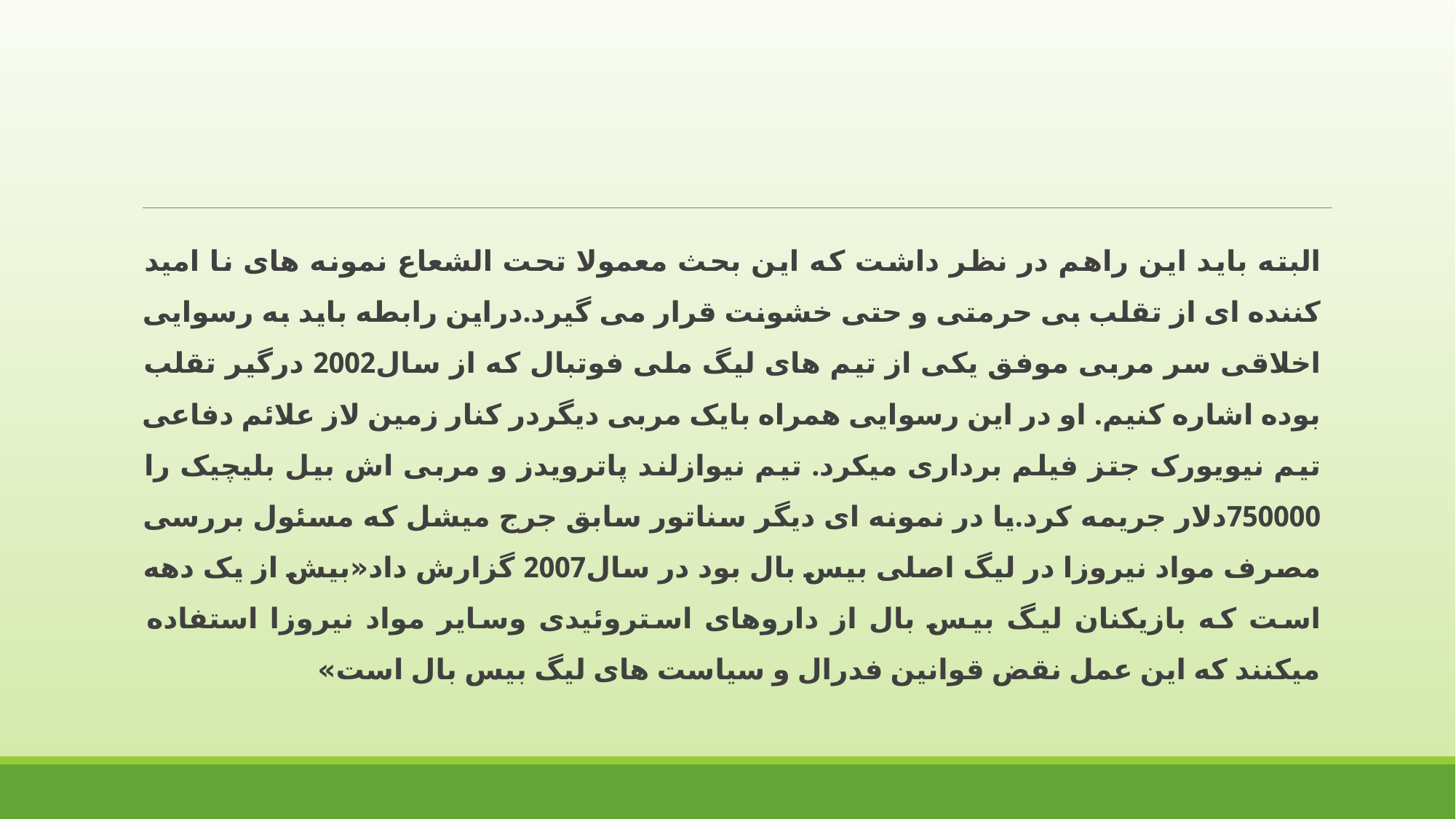

البته باید این راهم در نظر داشت که این بحث معمولا تحت الشعاع نمونه های نا امید کننده ای از تقلب بی حرمتی و حتی خشونت قرار می گیرد.دراین رابطه باید به رسوایی اخلاقی سر مربی موفق یکی از تیم های لیگ ملی فوتبال که از سال2002 درگیر تقلب بوده اشاره کنیم. او در این رسوایی همراه بایک مربی دیگردر کنار زمین لاز علائم دفاعی تیم نیویورک جتز فیلم برداری میکرد. تیم نیوازلند پاترویدز و مربی اش بیل بلیچیک را 750000دلار جریمه کرد.یا در نمونه ای دیگر سناتور سابق جرج میشل که مسئول بررسی مصرف مواد نیروزا در لیگ اصلی بیس بال بود در سال2007 گزارش داد«بیش از یک دهه است که بازیکنان لیگ بیس بال از داروهای استروئیدی وسایر مواد نیروزا استفاده میکنند که این عمل نقض قوانین فدرال و سیاست های لیگ بیس بال است»